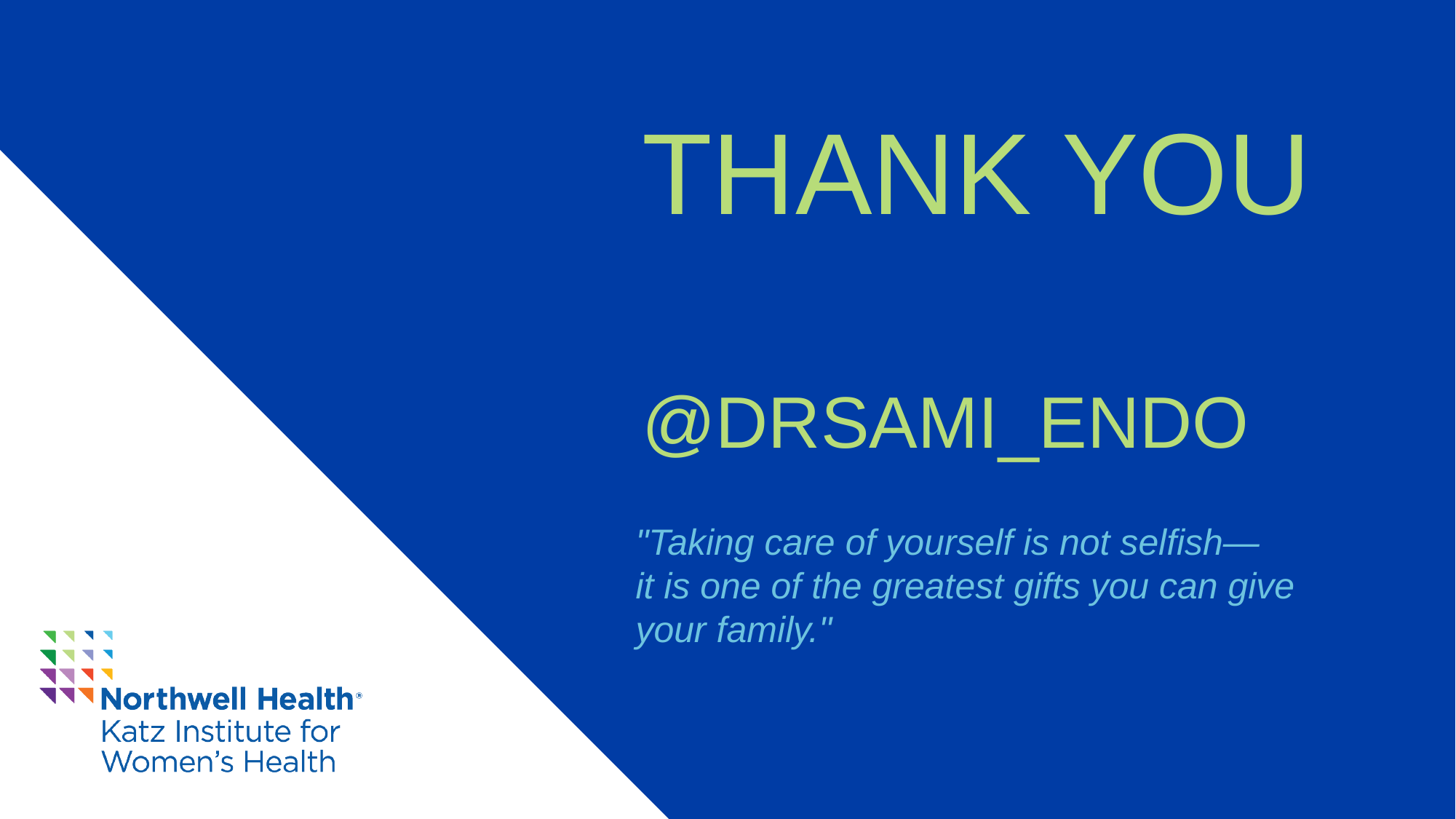

# Thank you @drsami_endo
"Taking care of yourself is not selfish—
it is one of the greatest gifts you can give your family."